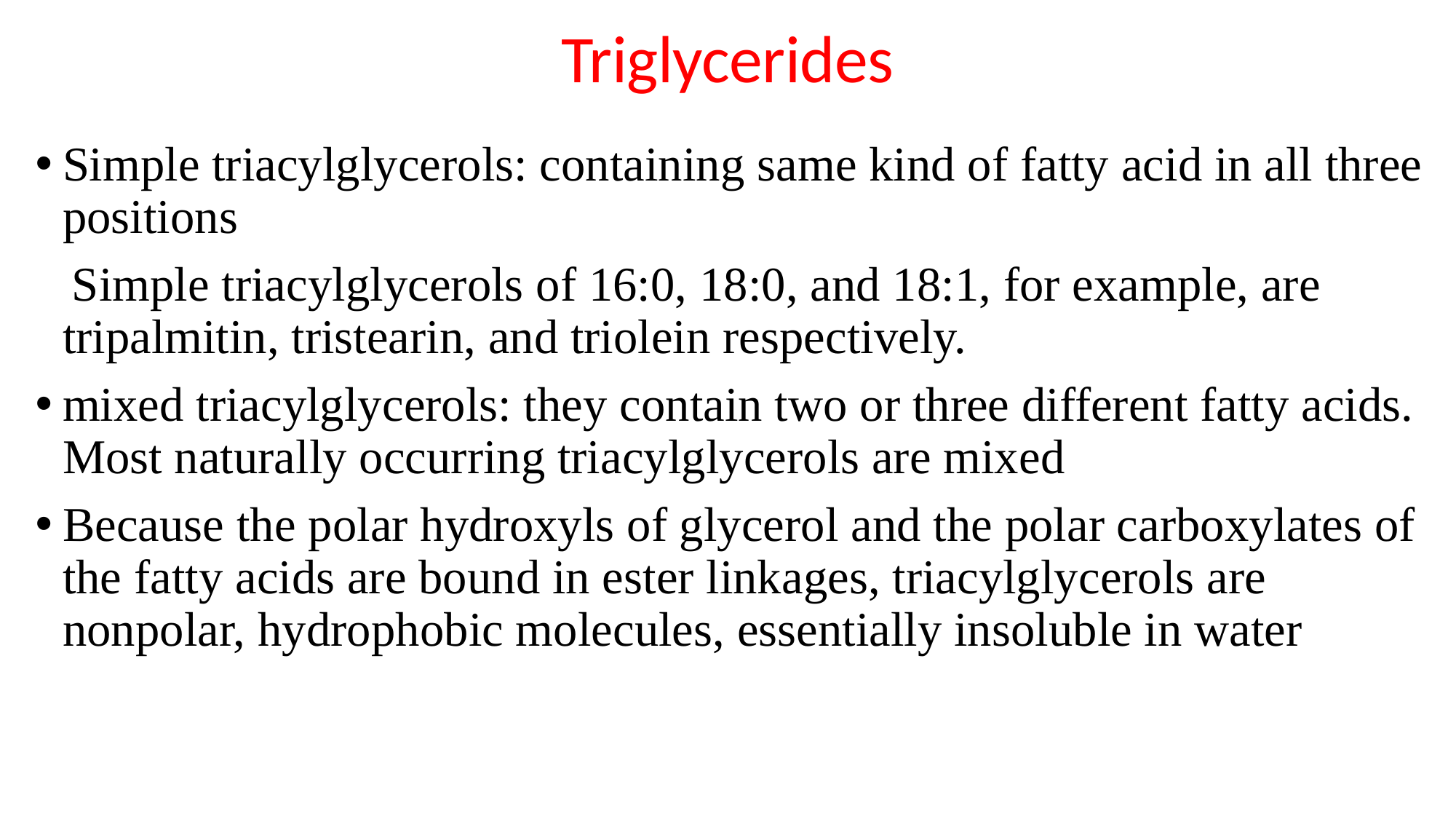

# Triglycerides
Simple triacylglycerols: containing same kind of fatty acid in all three positions
   Simple triacylglycerols of 16:0, 18:0, and 18:1, for example, are tripalmitin, tristearin, and triolein respectively.
mixed triacylglycerols: they contain two or three different fatty acids. Most naturally occurring triacylglycerols are mixed
Because the polar hydroxyls of glycerol and the polar carboxylates of the fatty acids are bound in ester linkages, triacylglycerols are nonpolar, hydrophobic molecules, essentially insoluble in water